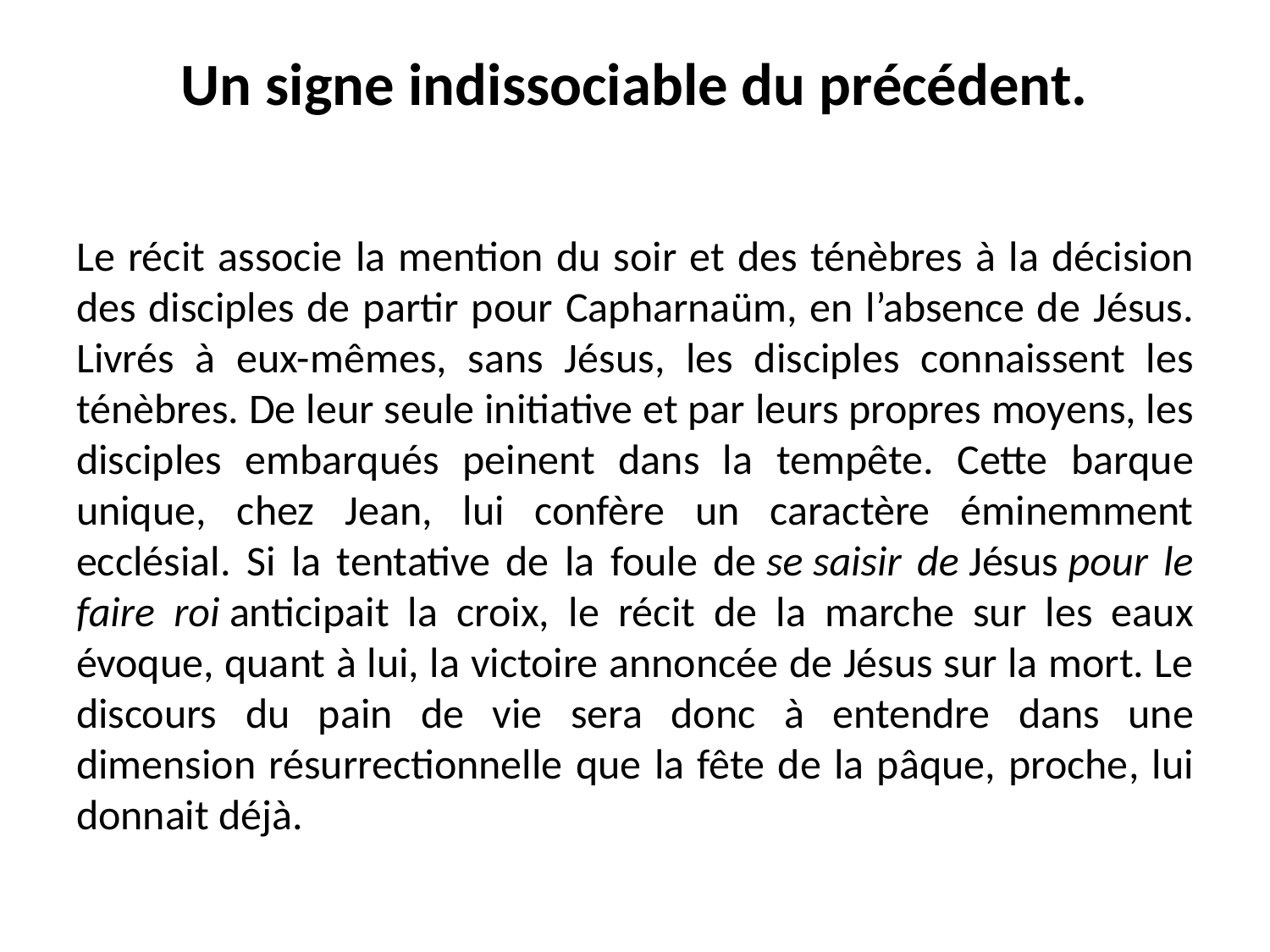

# Un signe indissociable du précédent.
Le récit associe la mention du soir et des ténèbres à la décision des disciples de partir pour Capharnaüm, en l’absence de Jésus. Livrés à eux-mêmes, sans Jésus, les disciples connaissent les ténèbres. De leur seule initiative et par leurs propres moyens, les disciples embarqués peinent dans la tempête. Cette barque unique, chez Jean, lui confère un caractère éminemment ecclésial. Si la tentative de la foule de se saisir de Jésus pour le faire roi anticipait la croix, le récit de la marche sur les eaux évoque, quant à lui, la victoire annoncée de Jésus sur la mort. Le discours du pain de vie sera donc à entendre dans une dimension résurrectionnelle que la fête de la pâque, proche, lui donnait déjà.